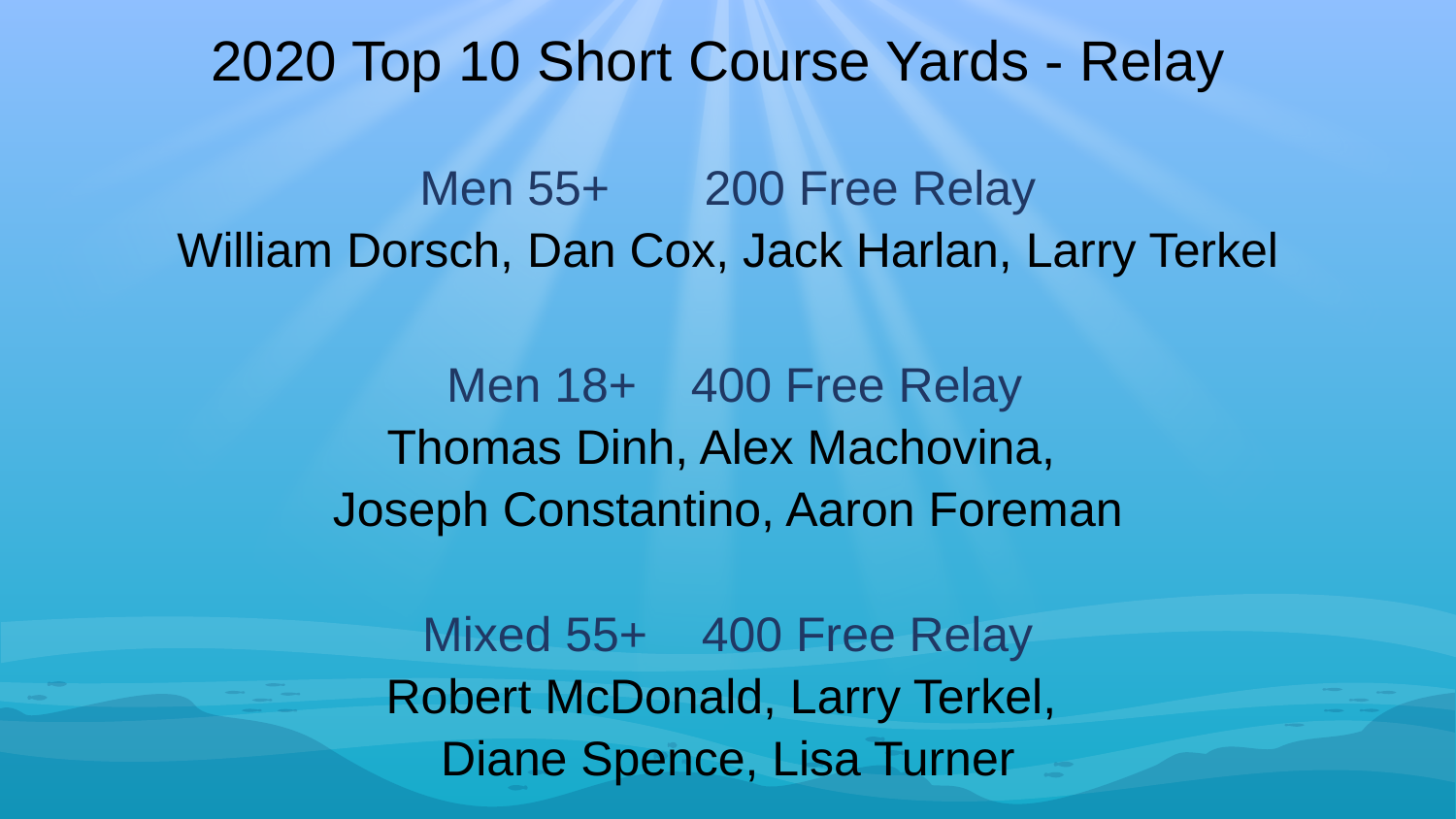

2020 Top 10 Short Course Yards - Relay
Men 55+       200 Free Relay
William Dorsch, Dan Cox, Jack Harlan, Larry Terkel

 Men 18+    400 Free Relay
Thomas Dinh, Alex Machovina,
Joseph Constantino, Aaron Foreman

Mixed 55+    400 Free Relay
Robert McDonald, Larry Terkel,
Diane Spence, Lisa Turner